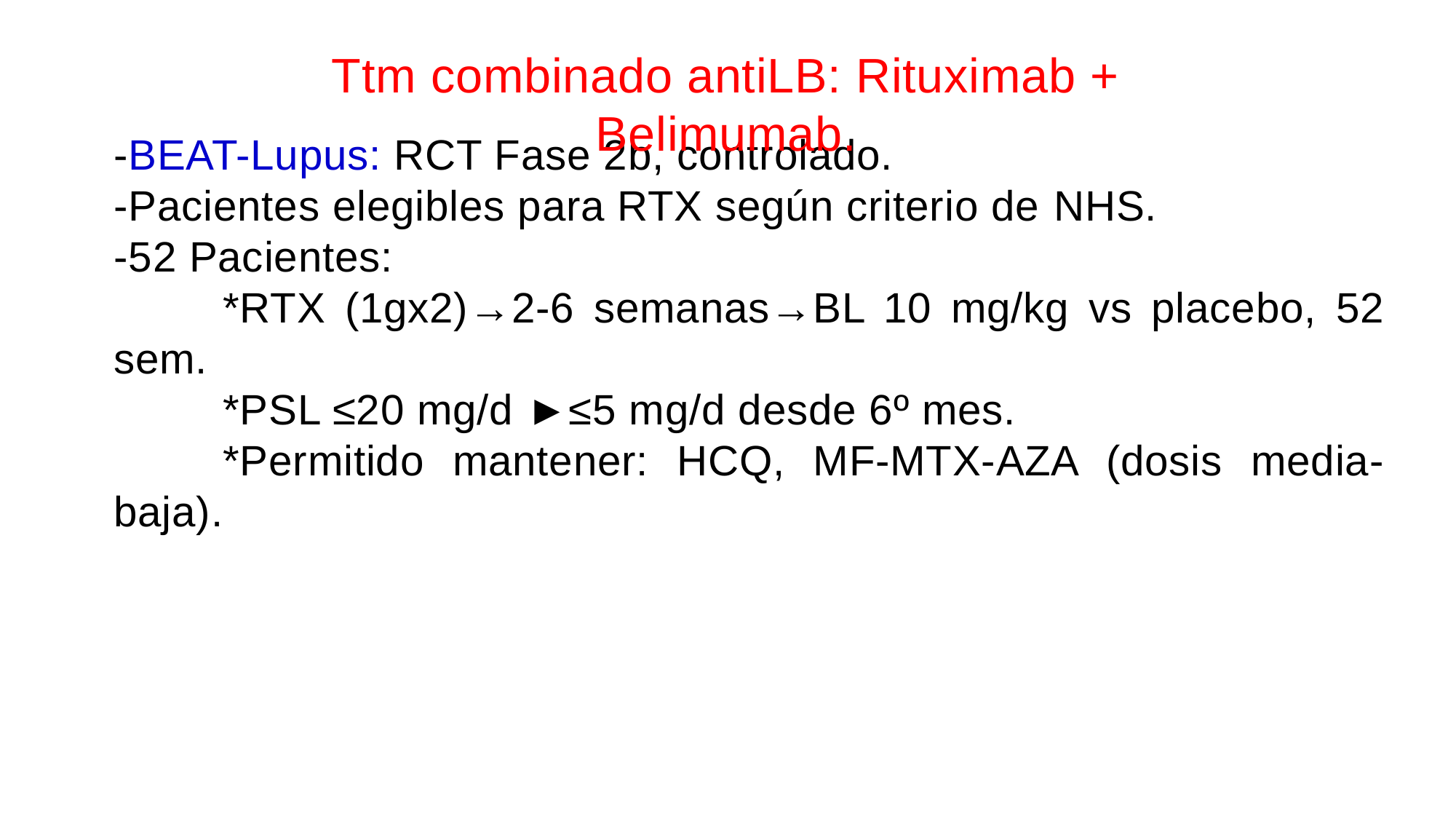

Ttm combinado antiLB: Rituximab + Belimumab.
-BEAT-Lupus: RCT Fase 2b, controlado.
-Pacientes elegibles para RTX según criterio de NHS.
-52 Pacientes:
	*RTX (1gx2)→2-6 semanas→BL 10 mg/kg vs placebo, 52 sem.
	*PSL ≤20 mg/d ►≤5 mg/d desde 6º mes.
	*Permitido mantener: HCQ, MF-MTX-AZA (dosis media-baja).